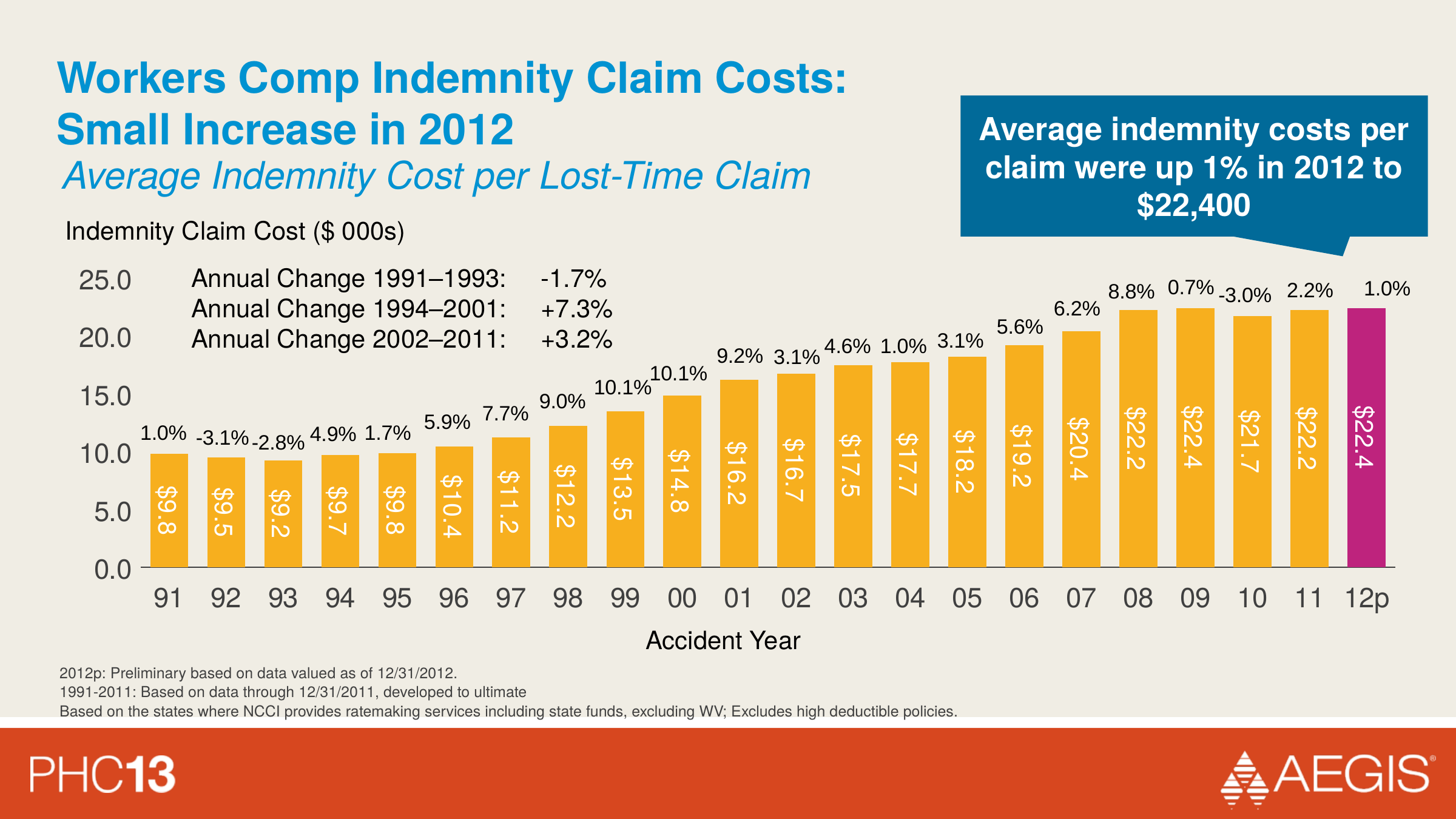

Workers Comp Indemnity Claim Costs:
Small Increase in 2012
Average indemnity costs per claim were up 1% in 2012 to $22,400
Average Indemnity Cost per Lost-Time Claim
Indemnity Claim Cost ($ 000s)
Annual Change 1991–1993:	-1.7%
Annual Change 1994–2001:	+7.3%
Annual Change 2002–2011:	+3.2%

### Chart

| Category | Indemnity Claim Cost |   |
|---|---|---|
| 91 | 9.795000000000002 | 0.010000000000000004 |
| 92 | 9.491000000000001 | -0.03100000000000001 |
| 93 | 9.226 | -0.028 |
| 94 | 9.678 | 0.049000000000000016 |
| 95 | 9.842 | 0.017 |
| 96 | 10.423 | 0.05900000000000001 |
| 97 | 11.225 | 0.077 |
| 98 | 12.236 | 0.09000000000000002 |
| 99 | 13.472000000000003 | 0.10100000000000002 |
| 00 | 14.832000000000004 | 0.10100000000000002 |
| 01 | 16.197 | 0.09200000000000003 |
| 02 | 16.699000000000005 | 0.03100000000000001 |
| 03 | 17.466999999999988 | 0.046 |
| 04 | 17.7 | 0.010000000000000004 |
| 05 | 18.2 | 0.03100000000000001 |
| 06 | 19.2 | 0.056 |
| 07 | 20.4 | 0.06200000000000002 |
| 08 | 22.2 | 0.08800000000000004 |
| 09 | 22.4 | 0.007000000000000002 |
| 10 | 21.7 | -0.030000000000000002 |
| 11 | 22.2 | 0.022 |
| 12p | 22.4 | 0.010000000000000004 |
Accident Year
2012p: Preliminary based on data valued as of 12/31/2012.
1991-2011: Based on data through 12/31/2011, developed to ultimate
Based on the states where NCCI provides ratemaking services including state funds, excluding WV; Excludes high deductible policies.